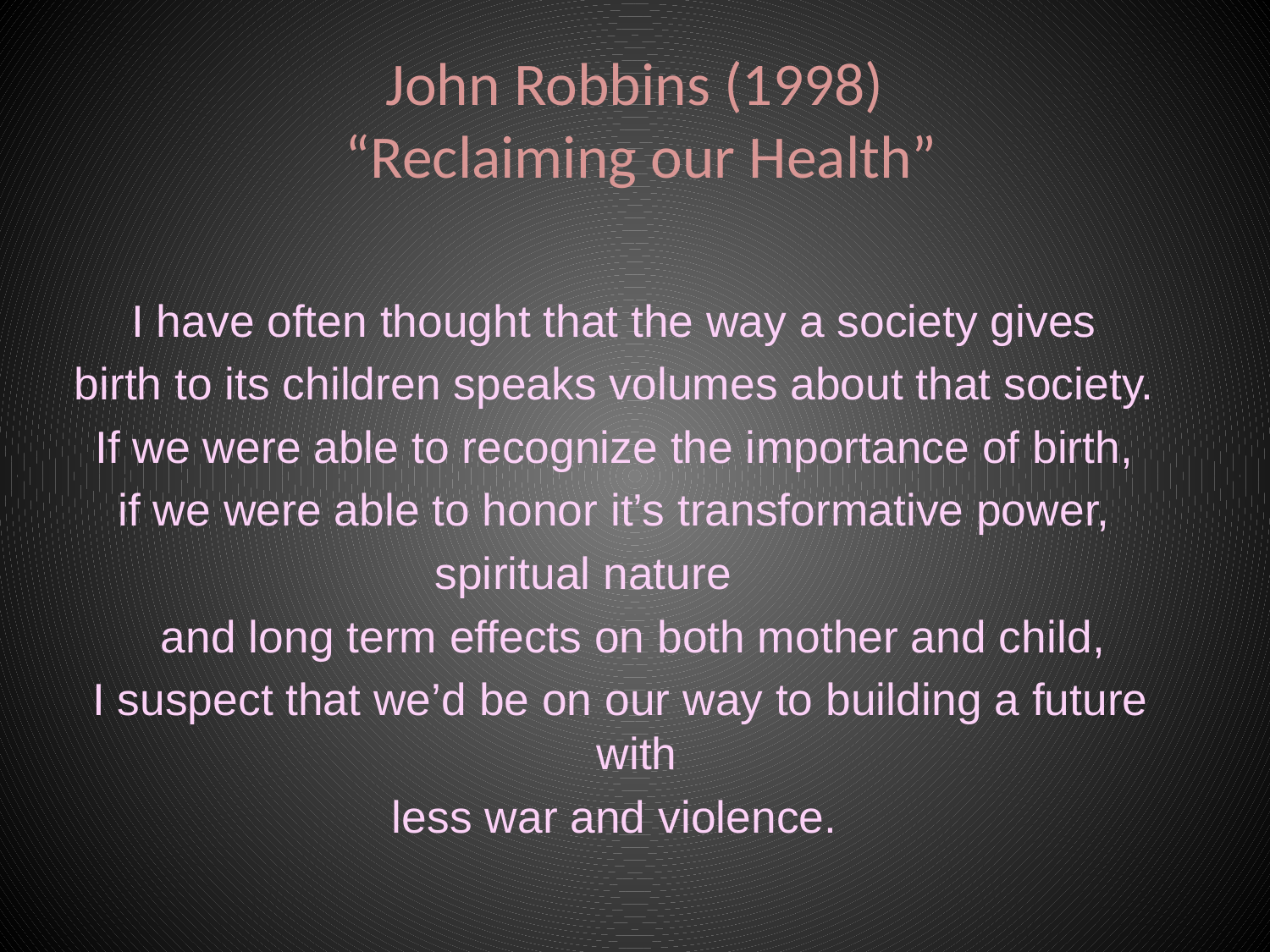

# John Robbins (1998) “Reclaiming our Health”

I have often thought that the way a society gives
birth to its children speaks volumes about that society.
If we were able to recognize the importance of birth,
if we were able to honor it’s transformative power,
spiritual nature
   and long term effects on both mother and child,
I suspect that we’d be on our way to building a future with
less war and violence.